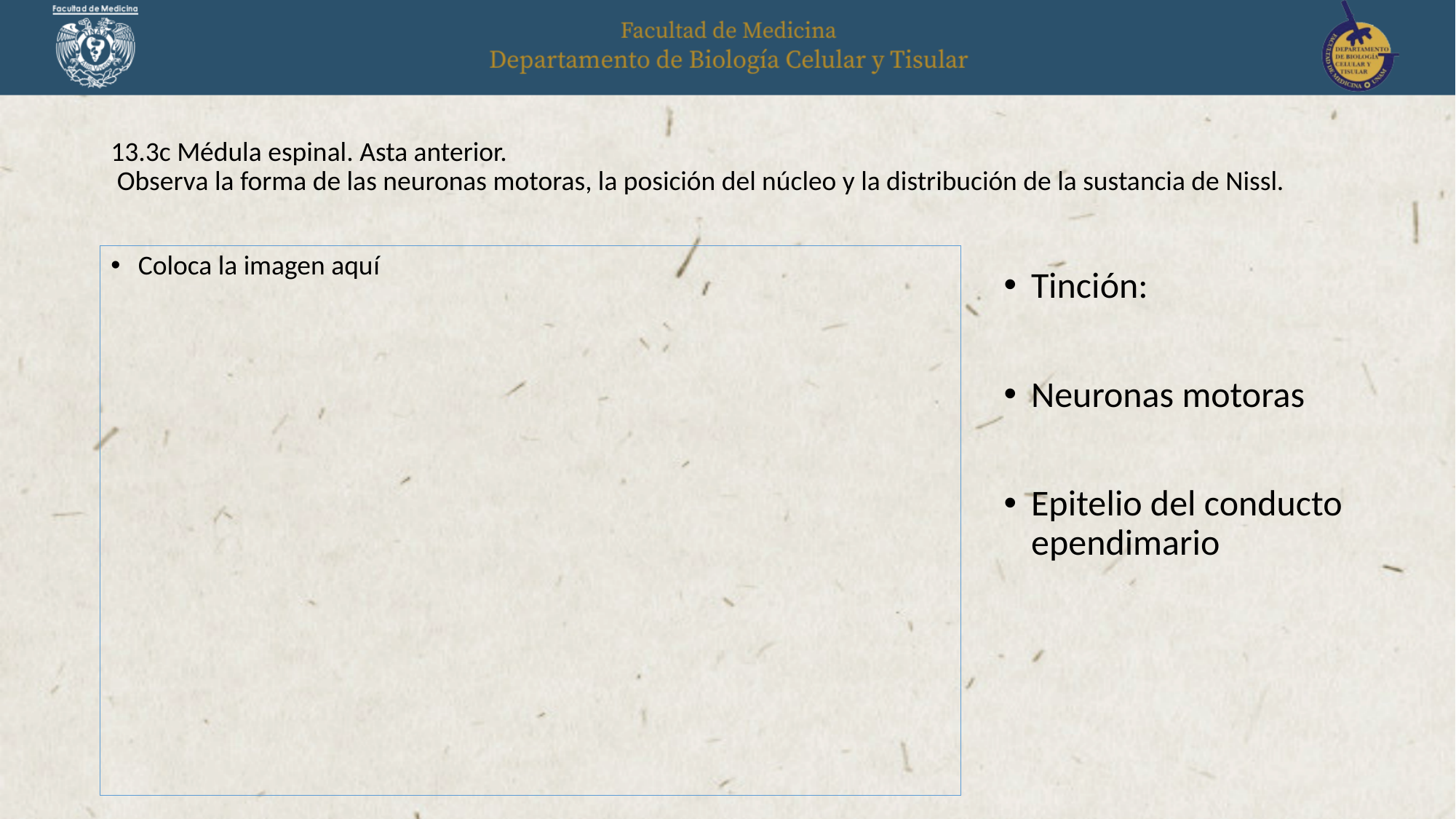

# 13.3c Médula espinal. Asta anterior. Observa la forma de las neuronas motoras, la posición del núcleo y la distribución de la sustancia de Nissl.
Coloca la imagen aquí
Tinción:

Neuronas motoras

Epitelio del conducto ependimario